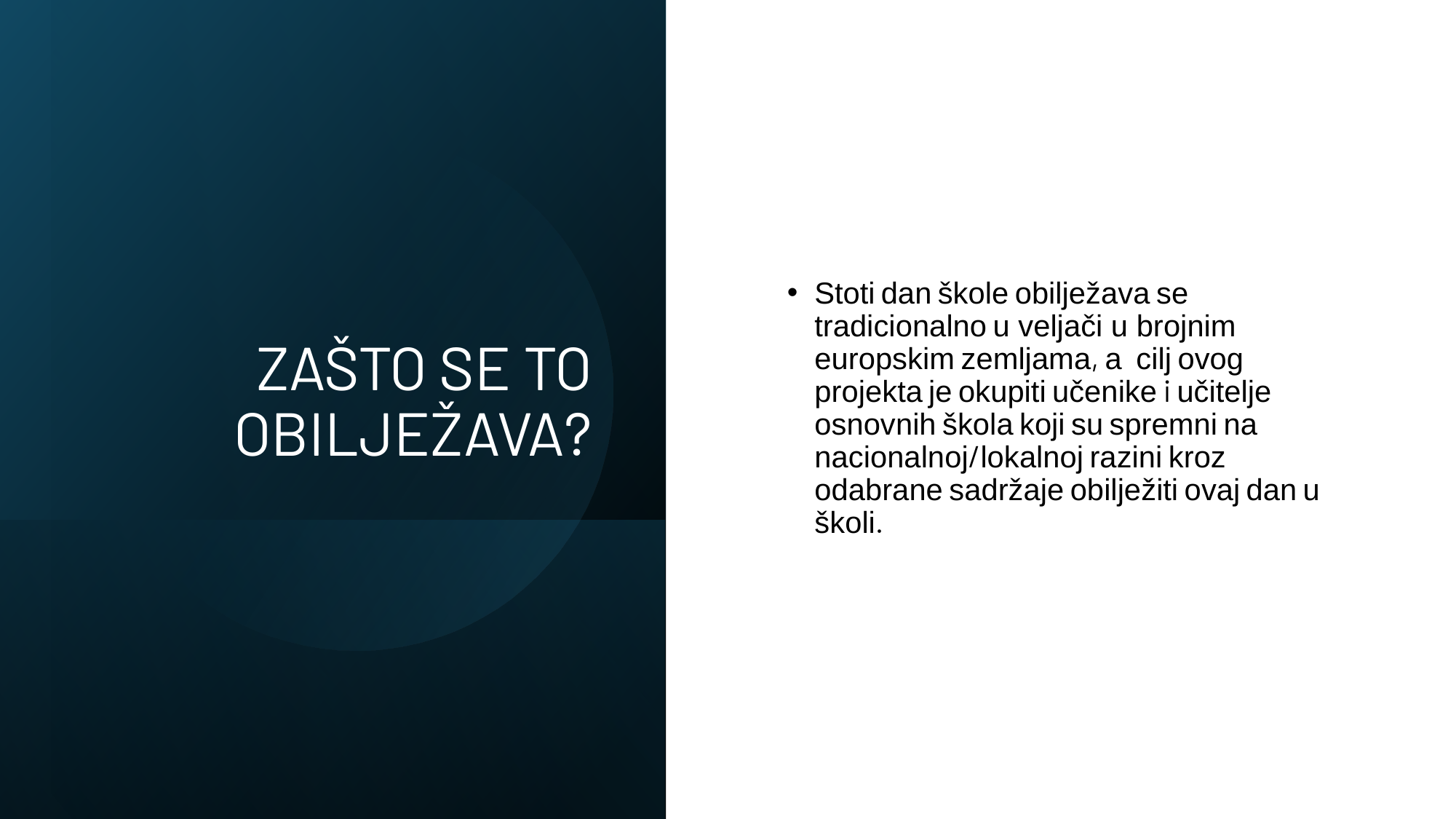

# ZAŠTO SE TO OBILJEŽAVA?

Stoti dan škole obilježava se tradicionalno u veljači u brojnim europskim zemljama, a  cilj ovog projekta je okupiti učenike i učitelje osnovnih škola koji su spremni na nacionalnoj/lokalnoj razini kroz odabrane sadržaje obilježiti ovaj dan u  školi.